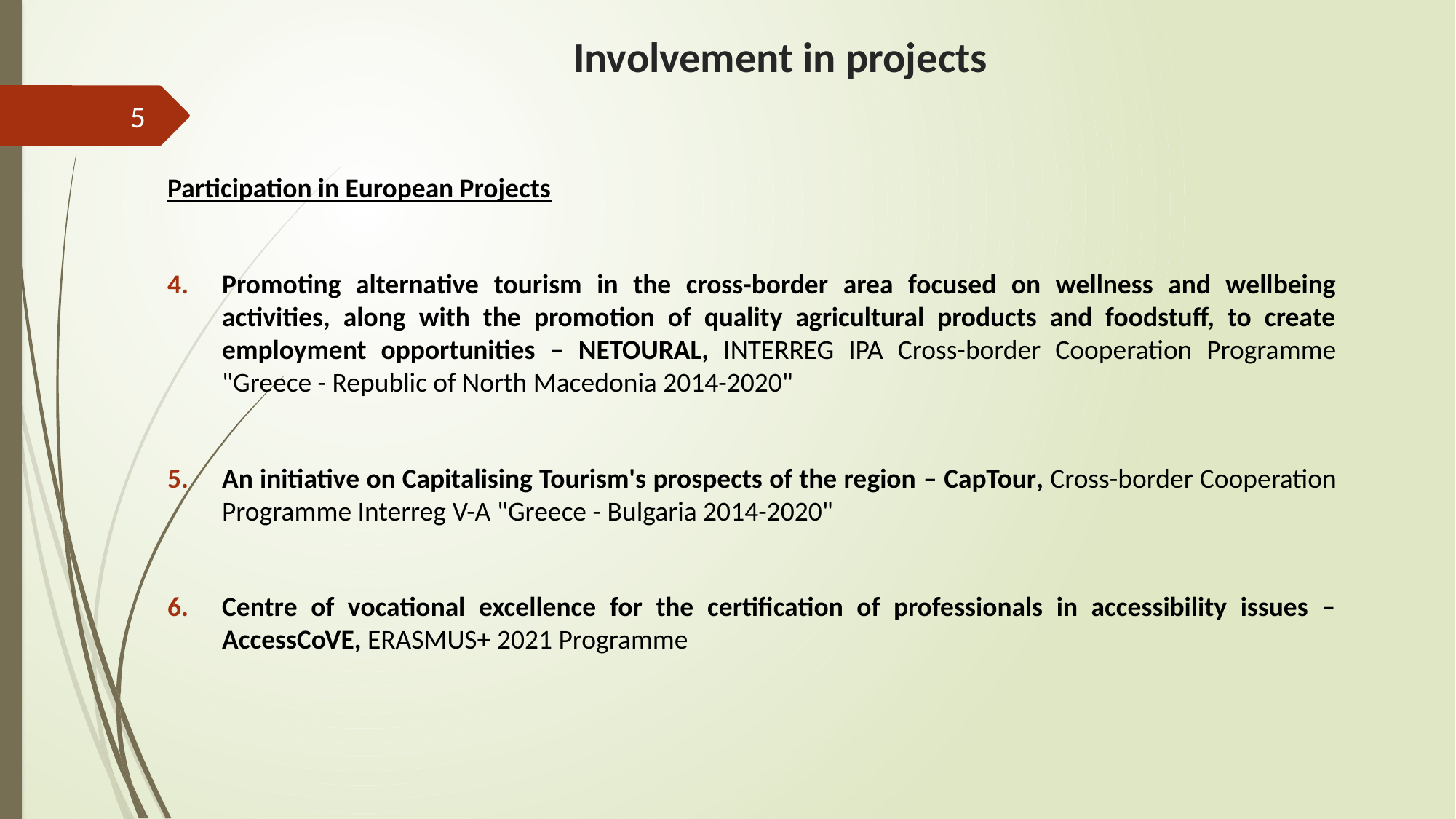

# Involvement in projects
5
Participation in European Projects

Promoting alternative tourism in the cross-border area focused on wellness and wellbeing activities, along with the promotion of quality agricultural products and foodstuff, to create employment opportunities – NETOURAL, INTERREG IPA Cross-border Cooperation Programme "Greece - Republic of North Macedonia 2014-2020"

An initiative on Capitalising Tourism's prospects of the region – CapTour, Cross-border Cooperation Programme Interreg V-A "Greece - Bulgaria 2014-2020"

Centre of vocational excellence for the certification of professionals in accessibility issues – AccessCoVE, ERASMUS+ 2021 Programme